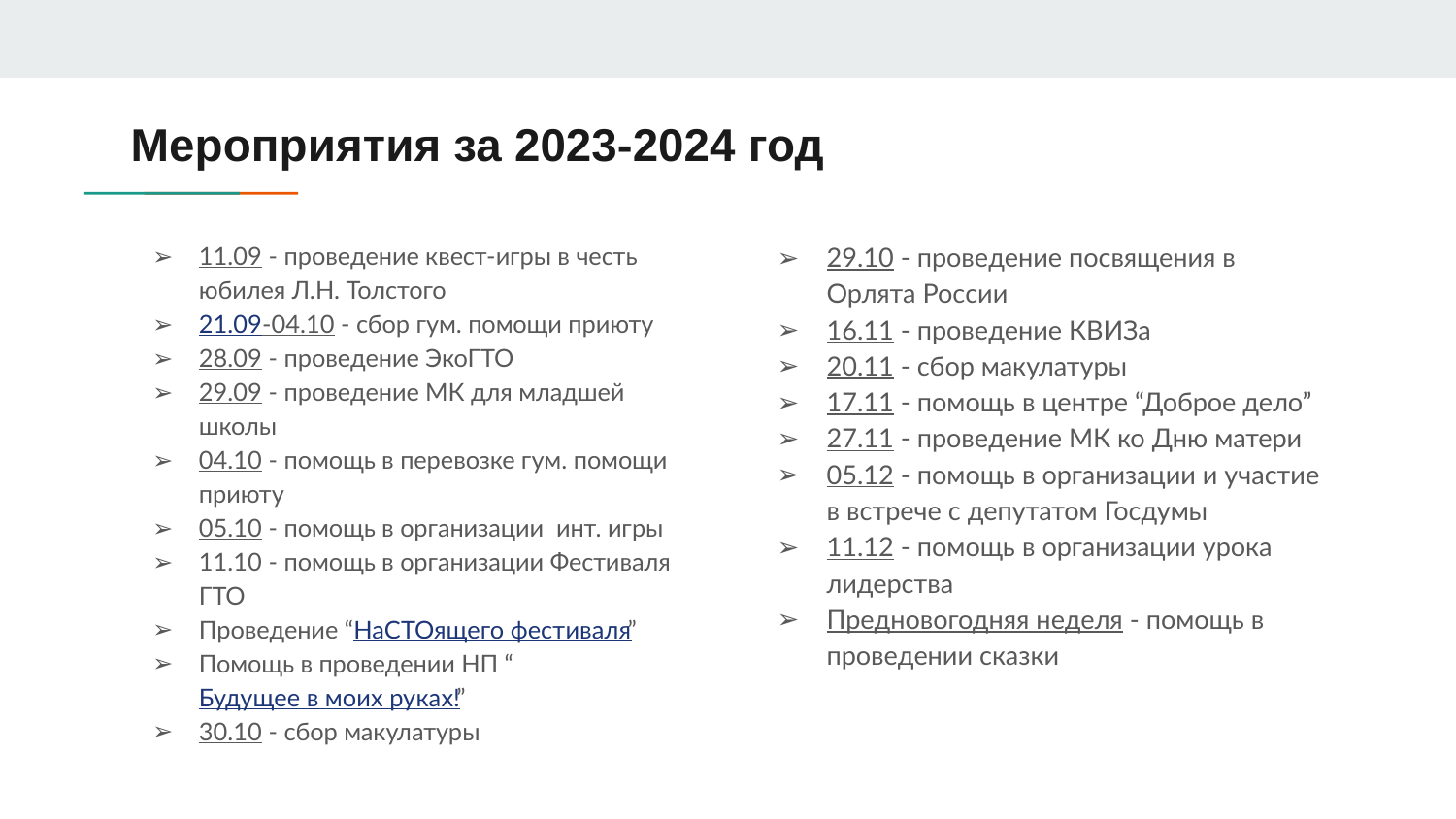

# Мероприятия за 2023-2024 год
11.09 - проведение квест-игры в честь юбилея Л.Н. Толстого
21.09-04.10 - сбор гум. помощи приюту
28.09 - проведение ЭкоГТО
29.09 - проведение МК для младшей школы
04.10 - помощь в перевозке гум. помощи приюту
05.10 - помощь в организации  инт. игры
11.10 - помощь в организации Фестиваля ГТО
Проведение “НаСТОящего фестиваля”
Помощь в проведении НП “Будущее в моих руках!”
30.10 - сбор макулатуры
29.10 - проведение посвящения в Орлята России
16.11 - проведение КВИЗа
20.11 - сбор макулатуры
17.11 - помощь в центре “Доброе дело”
27.11 - проведение МК ко Дню матери
05.12 - помощь в организации и участие в встрече с депутатом Госдумы
11.12 - помощь в организации урока лидерства
Предновогодняя неделя - помощь в проведении сказки